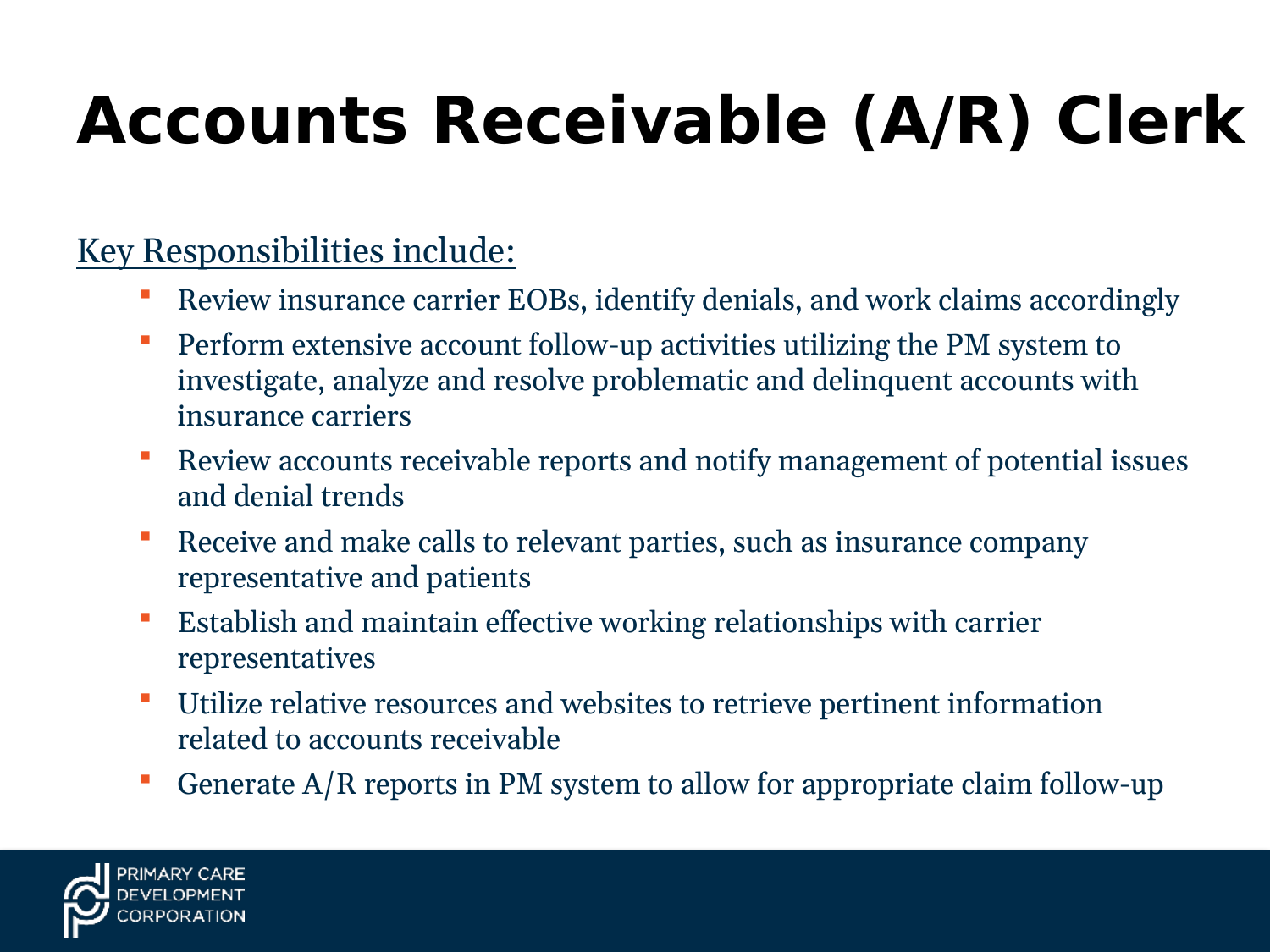

# Accounts Receivable (A/R) Clerk
Key Responsibilities include:
Review insurance carrier EOBs, identify denials, and work claims accordingly
Perform extensive account follow-up activities utilizing the PM system to investigate, analyze and resolve problematic and delinquent accounts with insurance carriers
Review accounts receivable reports and notify management of potential issues and denial trends
Receive and make calls to relevant parties, such as insurance company representative and patients
Establish and maintain effective working relationships with carrier representatives
Utilize relative resources and websites to retrieve pertinent information related to accounts receivable
Generate A/R reports in PM system to allow for appropriate claim follow-up